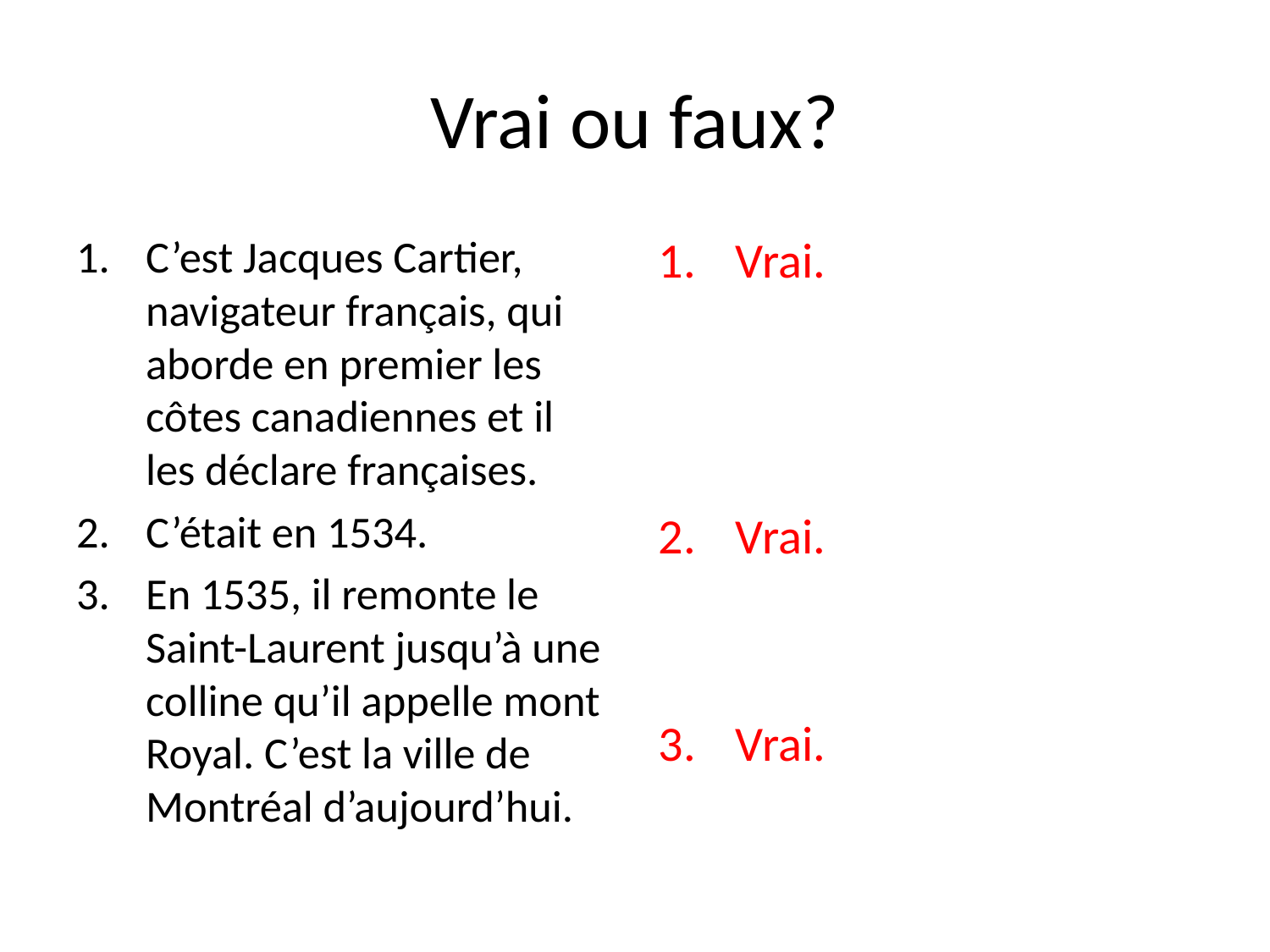

# Vrai ou faux?
C’est Jacques Cartier, navigateur français, qui aborde en premier les côtes canadiennes et il les déclare françaises.
C’était en 1534.
En 1535, il remonte le Saint-Laurent jusqu’à une colline qu’il appelle mont Royal. C’est la ville de Montréal d’aujourd’hui.

Vrai.

Vrai.

Vrai.